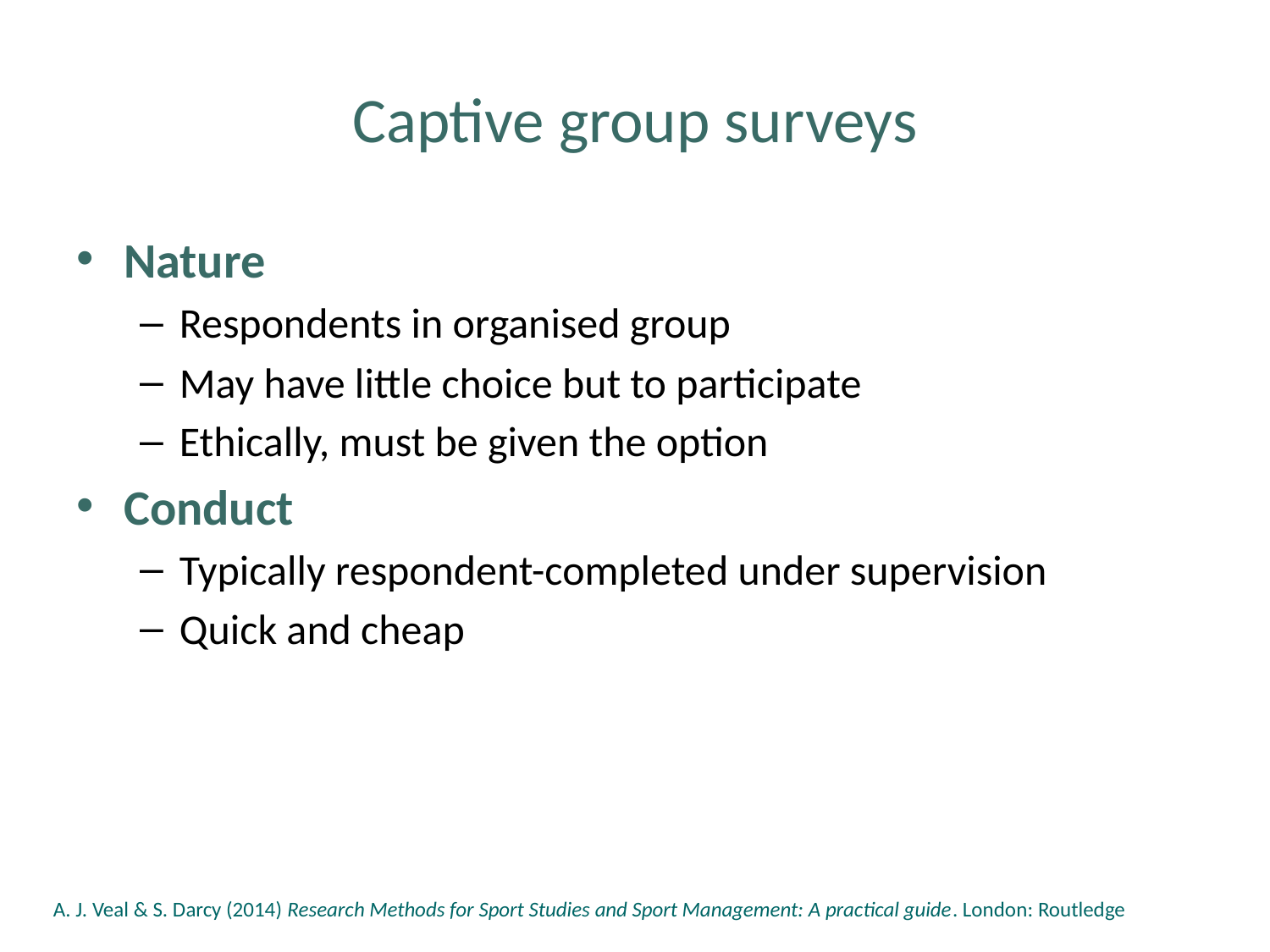

# Captive group surveys
Nature
Respondents in organised group
May have little choice but to participate
Ethically, must be given the option
Conduct
Typically respondent-completed under supervision
Quick and cheap

A. J. Veal & S. Darcy (2014) Research Methods for Sport Studies and Sport Management: A practical guide. London: Routledge